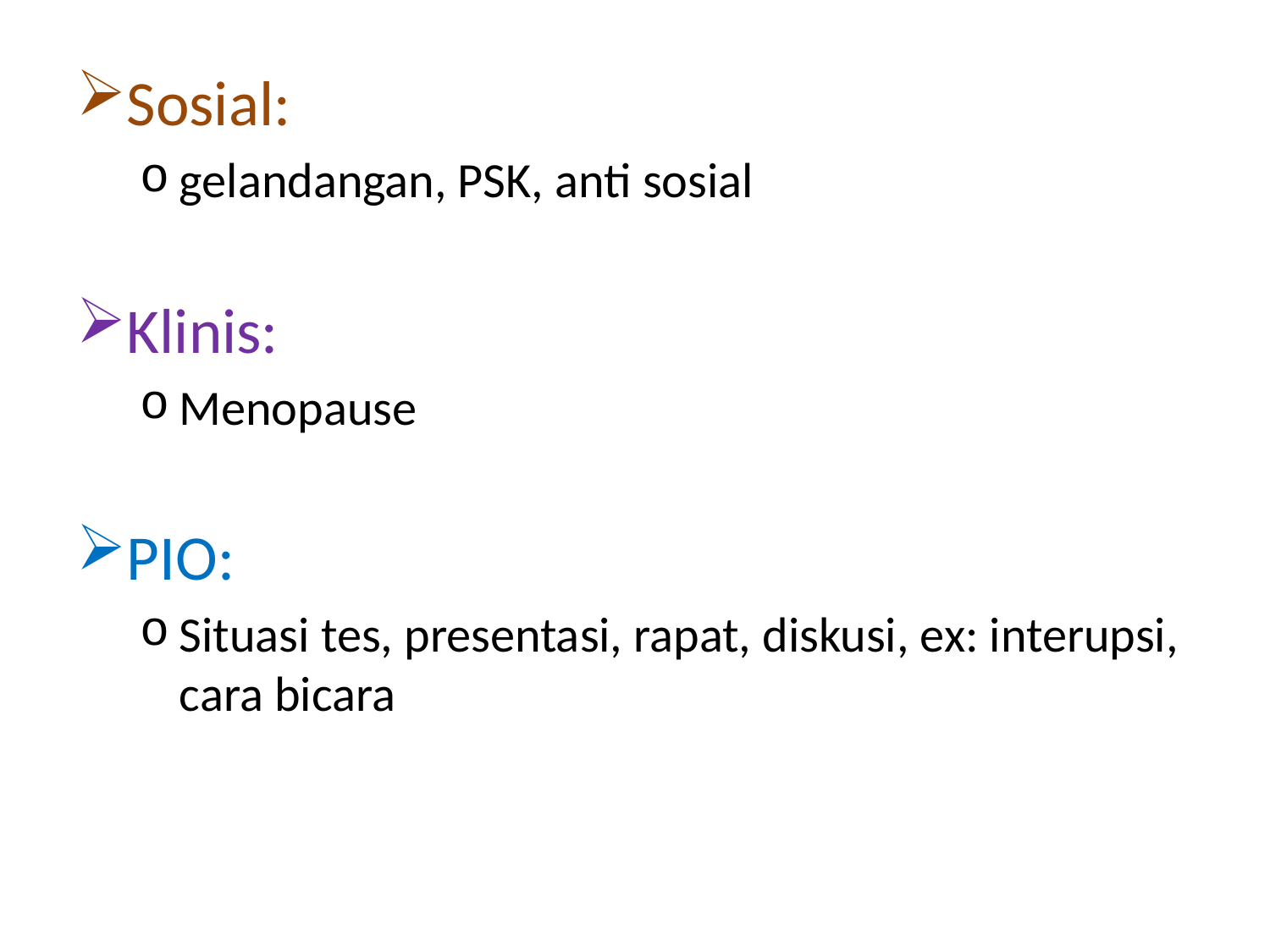

Sosial:
gelandangan, PSK, anti sosial

Klinis:
Menopause

PIO:
Situasi tes, presentasi, rapat, diskusi, ex: interupsi, cara bicara